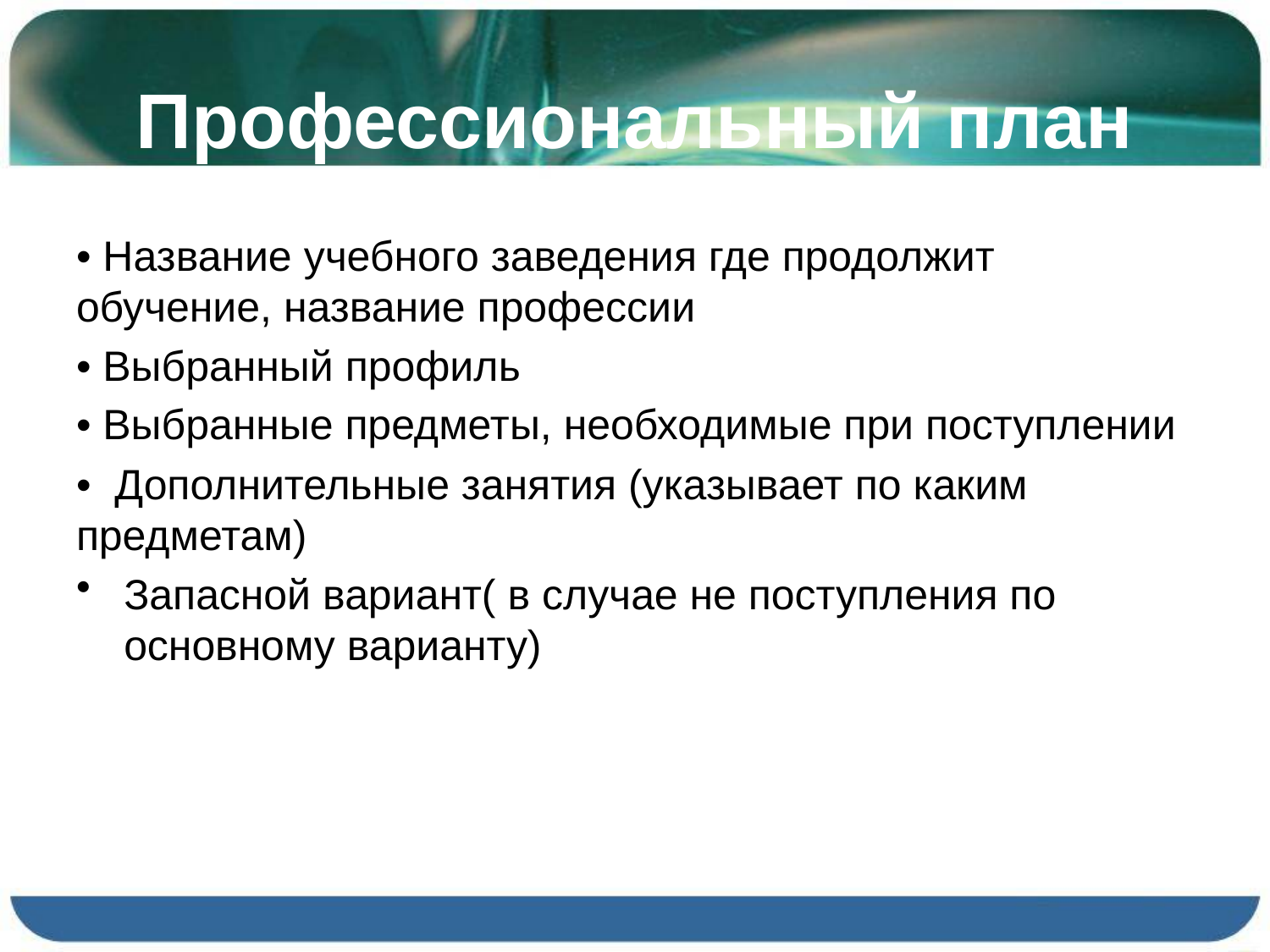

# Профессиональный план
• Название учебного заведения где продолжит обучение, название профессии
• Выбранный профиль
• Выбранные предметы, необходимые при поступлении
•  Дополнительные занятия (указывает по каким предметам)
Запасной вариант( в случае не поступления по основному варианту)